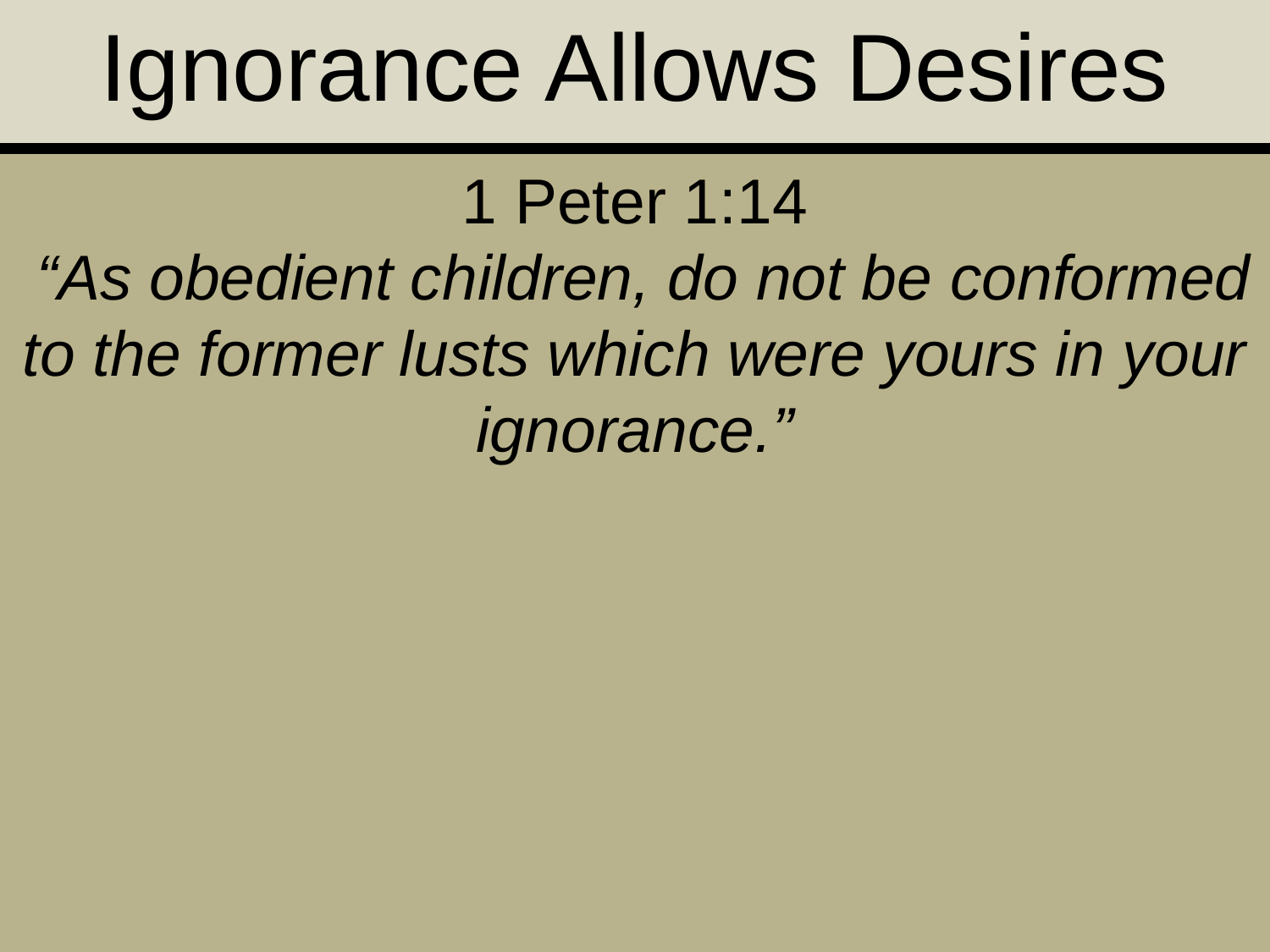

Ignorance Allows Desires

1 Peter 1:14
 “As obedient children, do not be conformed to the former lusts which were yours in your ignorance.”